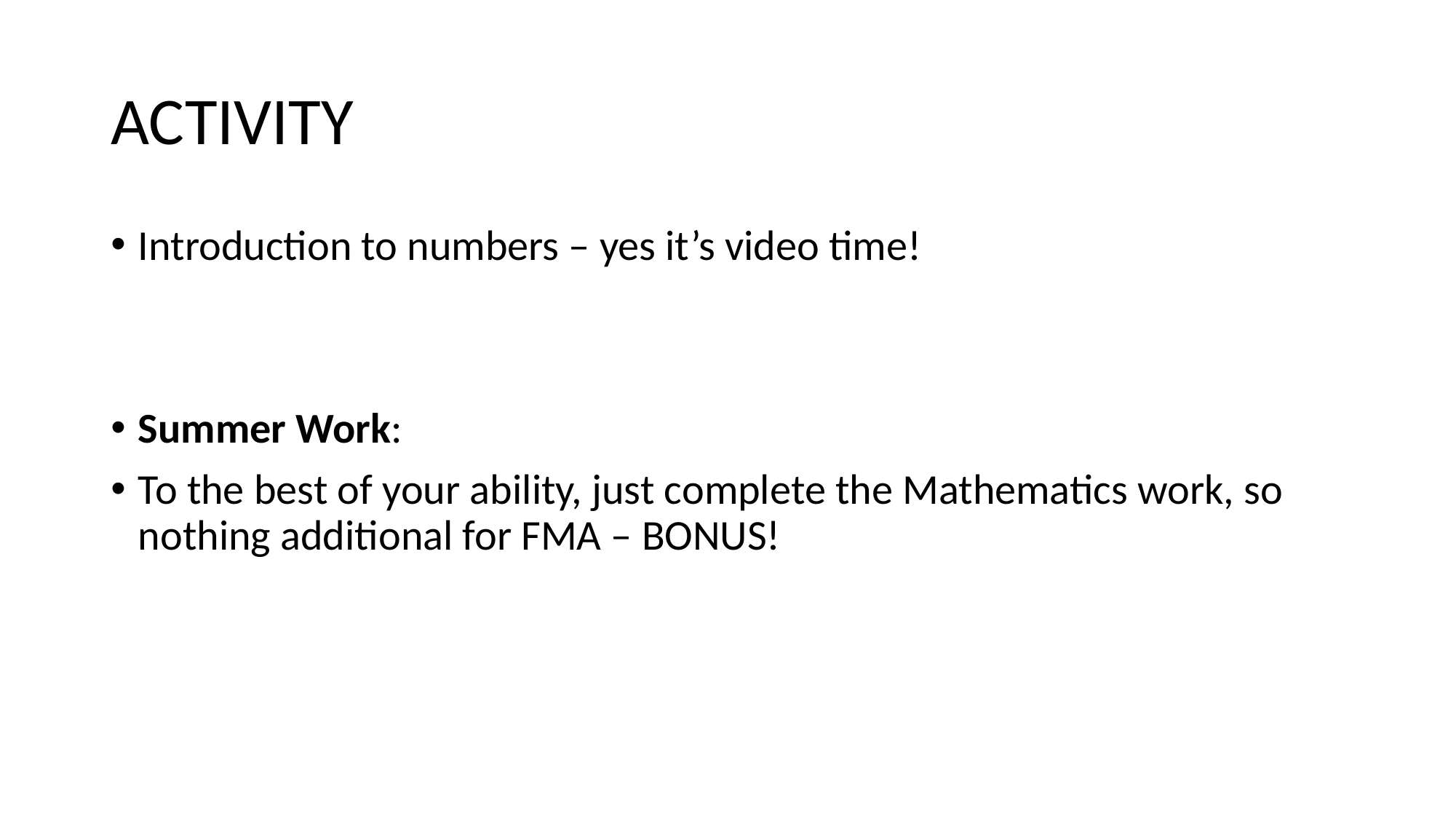

# ACTIVITY
Introduction to numbers – yes it’s video time!

Summer Work:
To the best of your ability, just complete the Mathematics work, so nothing additional for FMA – BONUS!